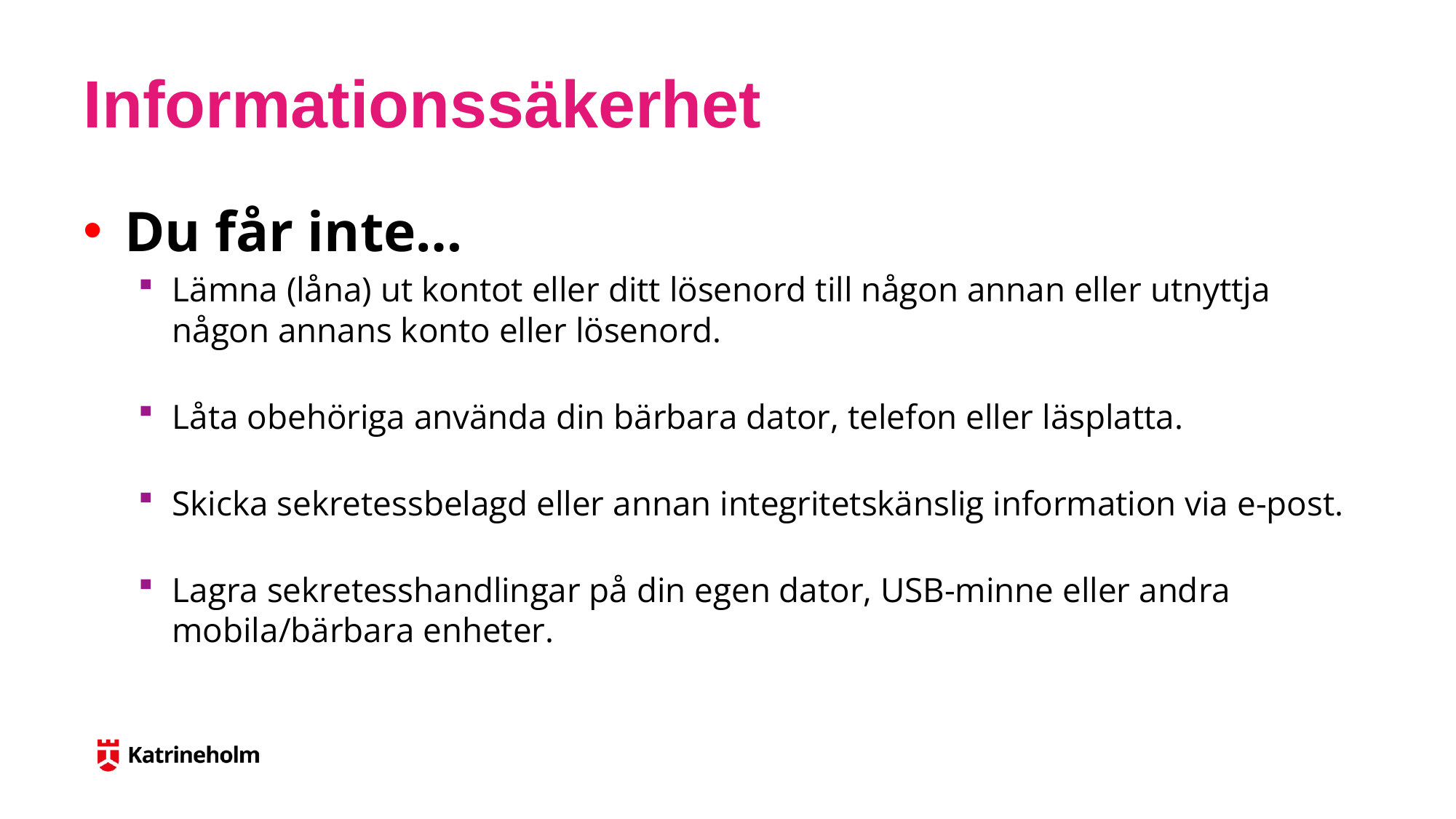

# Informationssäkerhet
Du får inte…
Lämna (låna) ut kontot eller ditt lösenord till någon annan eller utnyttja någon annans konto eller lösenord.
Låta obehöriga använda din bärbara dator, telefon eller läsplatta.
Skicka sekretessbelagd eller annan integritetskänslig information via e-post.
Lagra sekretesshandlingar på din egen dator, USB-minne eller andra mobila/bärbara enheter.